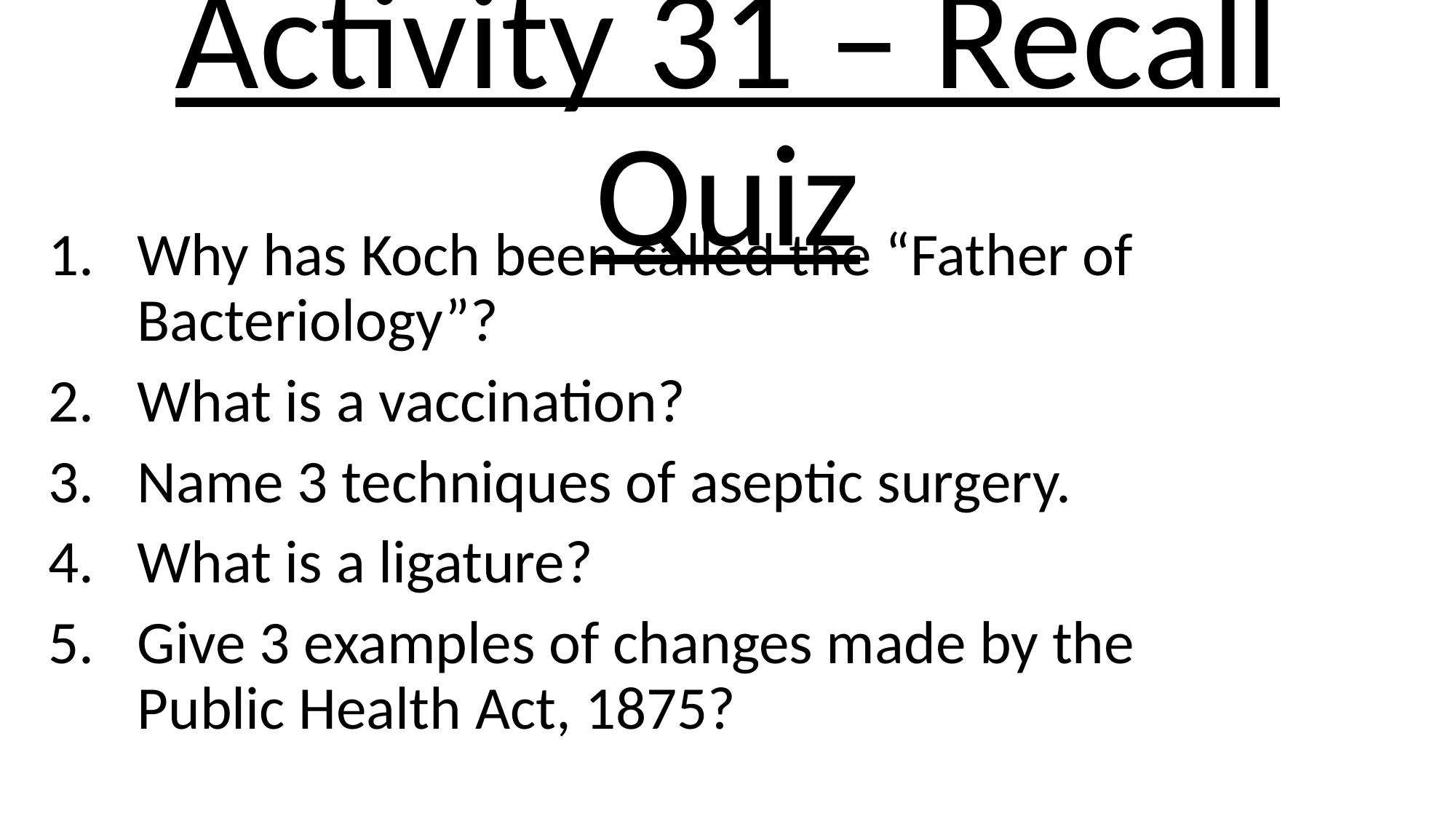

# Activity 31 – Recall Quiz
Why has Koch been called the “Father of Bacteriology”?
What is a vaccination?
Name 3 techniques of aseptic surgery.
What is a ligature?
Give 3 examples of changes made by the Public Health Act, 1875?